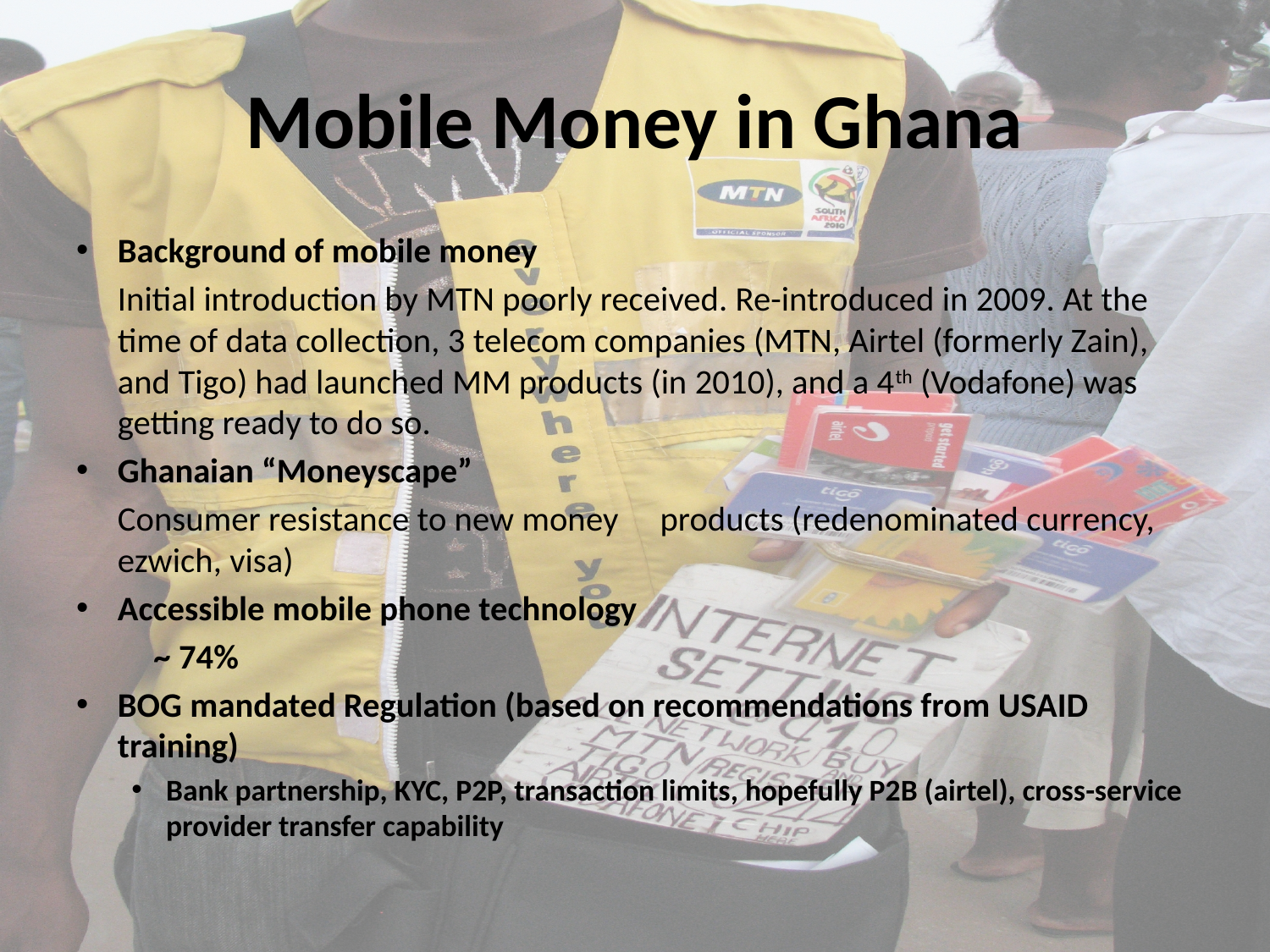

# Mobile Money in Ghana
Background of mobile money
		Initial introduction by MTN poorly received. Re-introduced in 2009. At the time of data collection, 3 telecom companies (MTN, Airtel (formerly Zain), and Tigo) had launched MM products (in 2010), and a 4th (Vodafone) was getting ready to do so.
Ghanaian “Moneyscape”
		Consumer resistance to new money 	products (redenominated currency, ezwich, visa)
Accessible mobile phone technology
 	~ 74%
BOG mandated Regulation (based on recommendations from USAID training)
Bank partnership, KYC, P2P, transaction limits, hopefully P2B (airtel), cross-service provider transfer capability